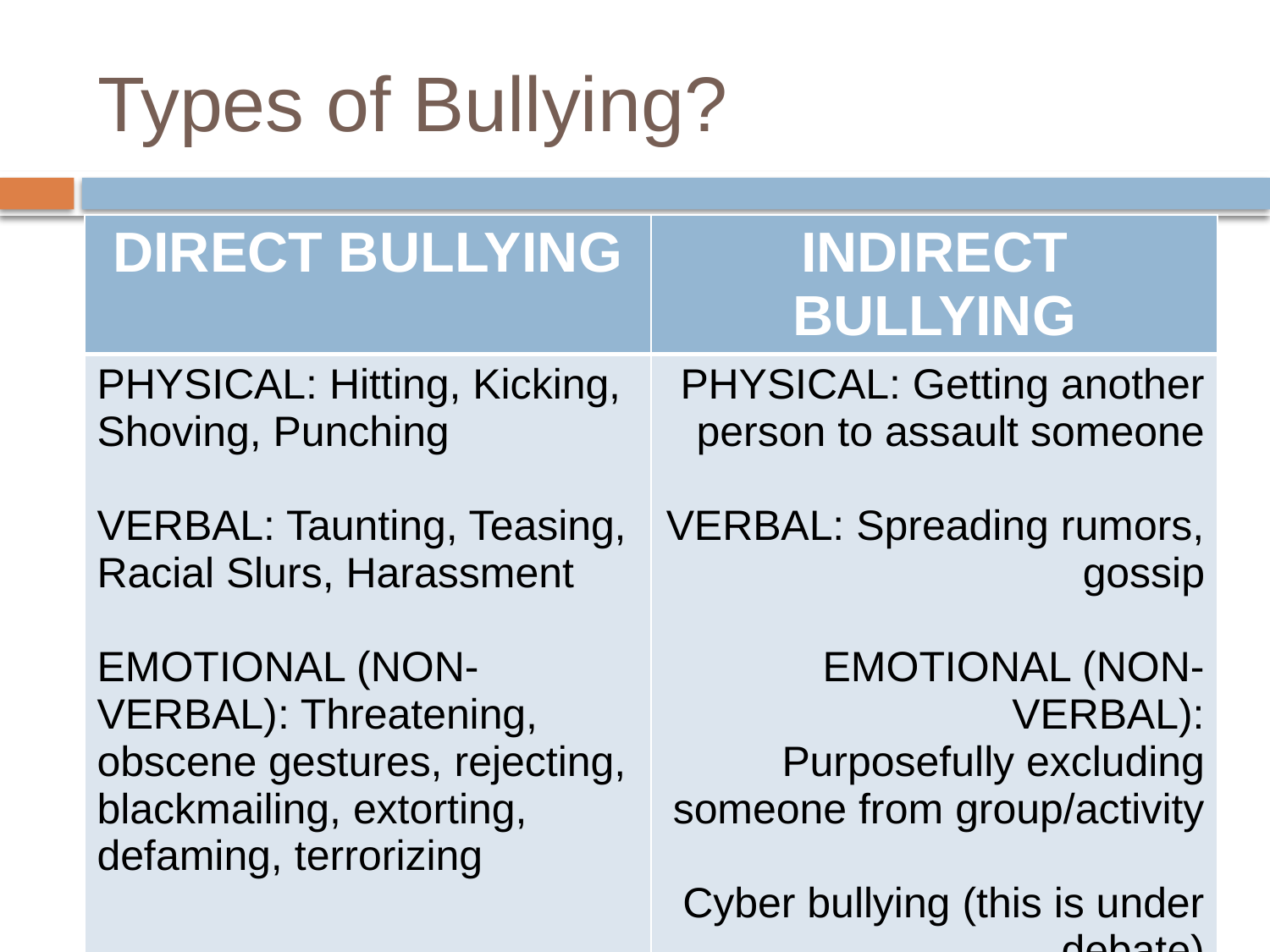

# Types of Bullying?
| DIRECT BULLYING | INDIRECT BULLYING |
| --- | --- |
| PHYSICAL: Hitting, Kicking, Shoving, Punching VERBAL: Taunting, Teasing, Racial Slurs, Harassment EMOTIONAL (NON-VERBAL): Threatening, obscene gestures, rejecting, blackmailing, extorting, defaming, terrorizing | PHYSICAL: Getting another person to assault someone VERBAL: Spreading rumors, gossip EMOTIONAL (NON-VERBAL): Purposefully excluding someone from group/activity Cyber bullying (this is under debate) |